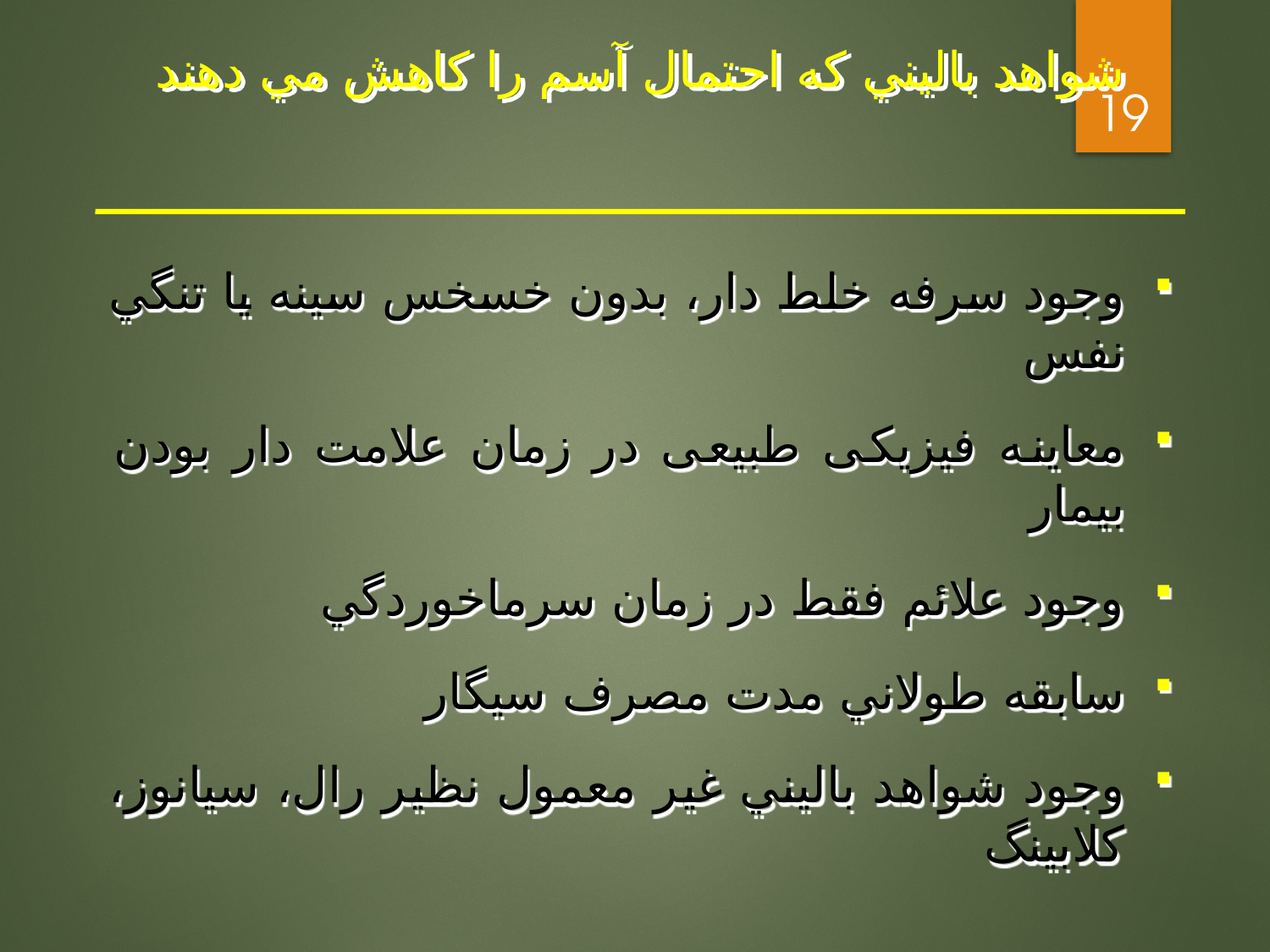

# شواهد باليني كه احتمال آسم را كاهش مي دهند
19

وجود سرفه خلط دار، بدون خس­خس سينه يا تنگي نفس
معاینه فیزیکی طبیعی در زمان علامت دار بودن بيمار
وجود علائم فقط در زمان سرماخوردگي
سابقه طولاني مدت مصرف سيگار
وجود شواهد باليني غير معمول نظير رال، سيانوز، كلابينگ